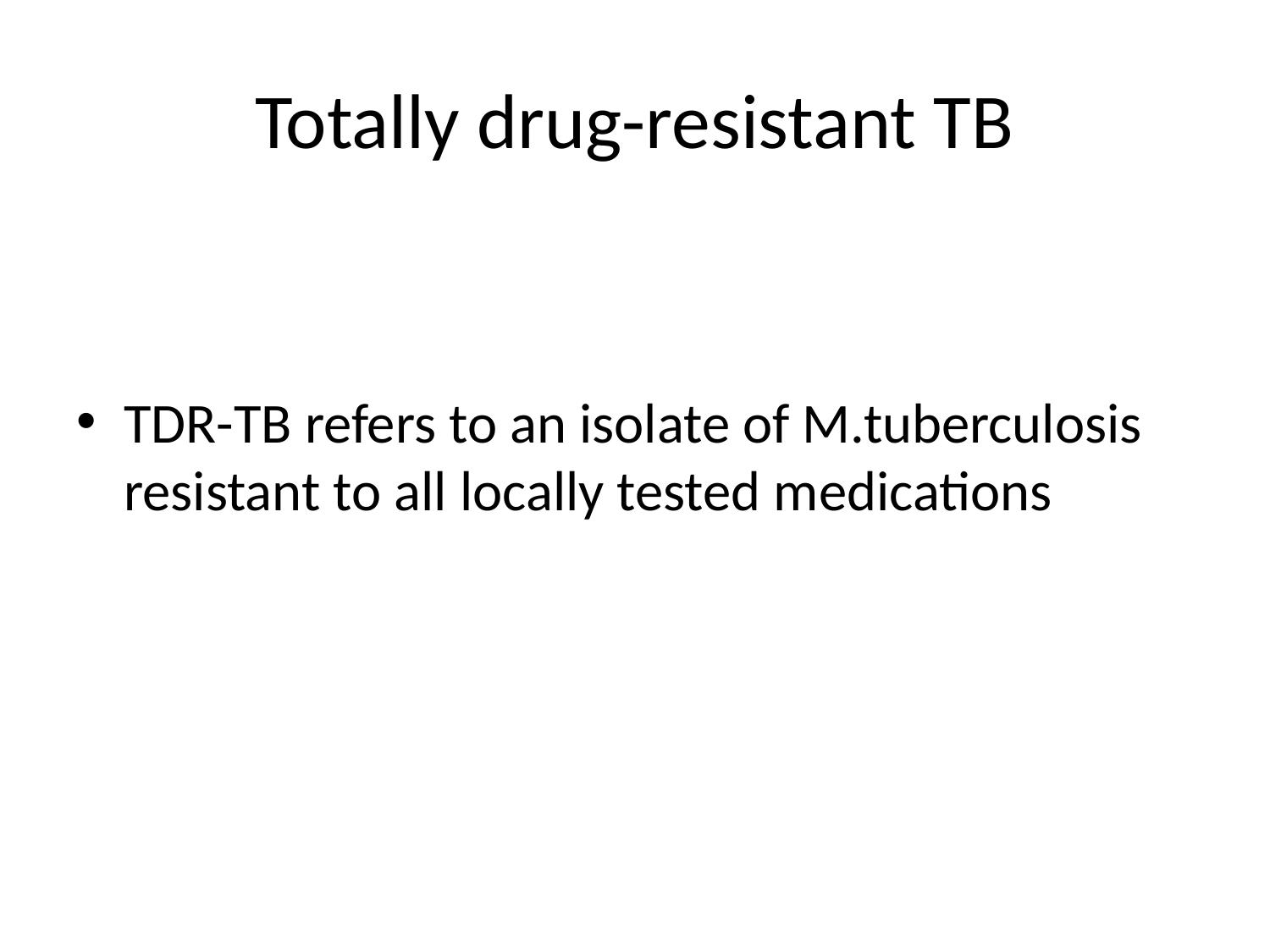

# Totally drug-resistant TB

TDR-TB refers to an isolate of M.tuberculosis resistant to all locally tested medications